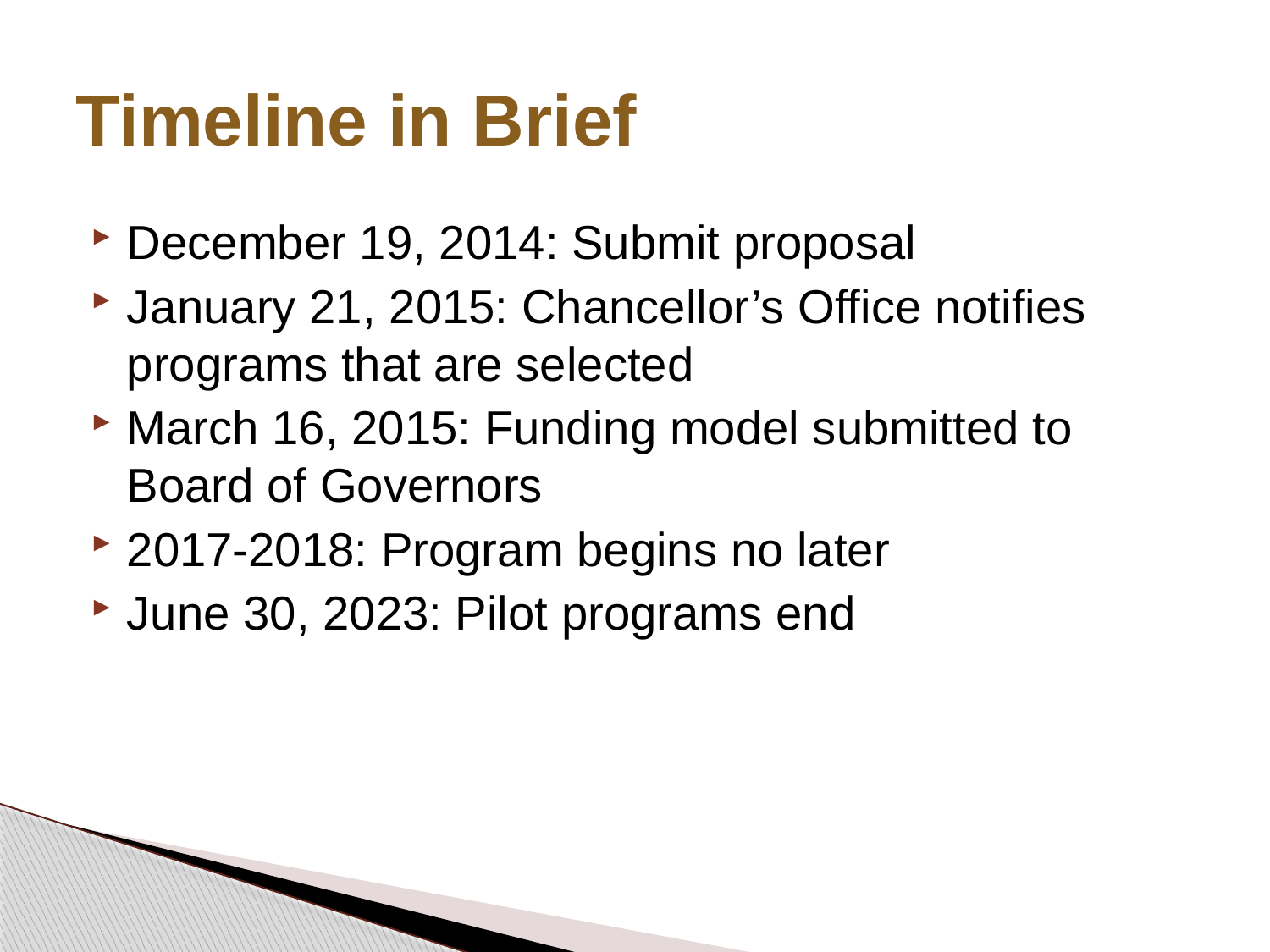

# Timeline in Brief
December 19, 2014: Submit proposal
January 21, 2015: Chancellor’s Office notifies programs that are selected
March 16, 2015: Funding model submitted to Board of Governors
2017-2018: Program begins no later
June 30, 2023: Pilot programs end